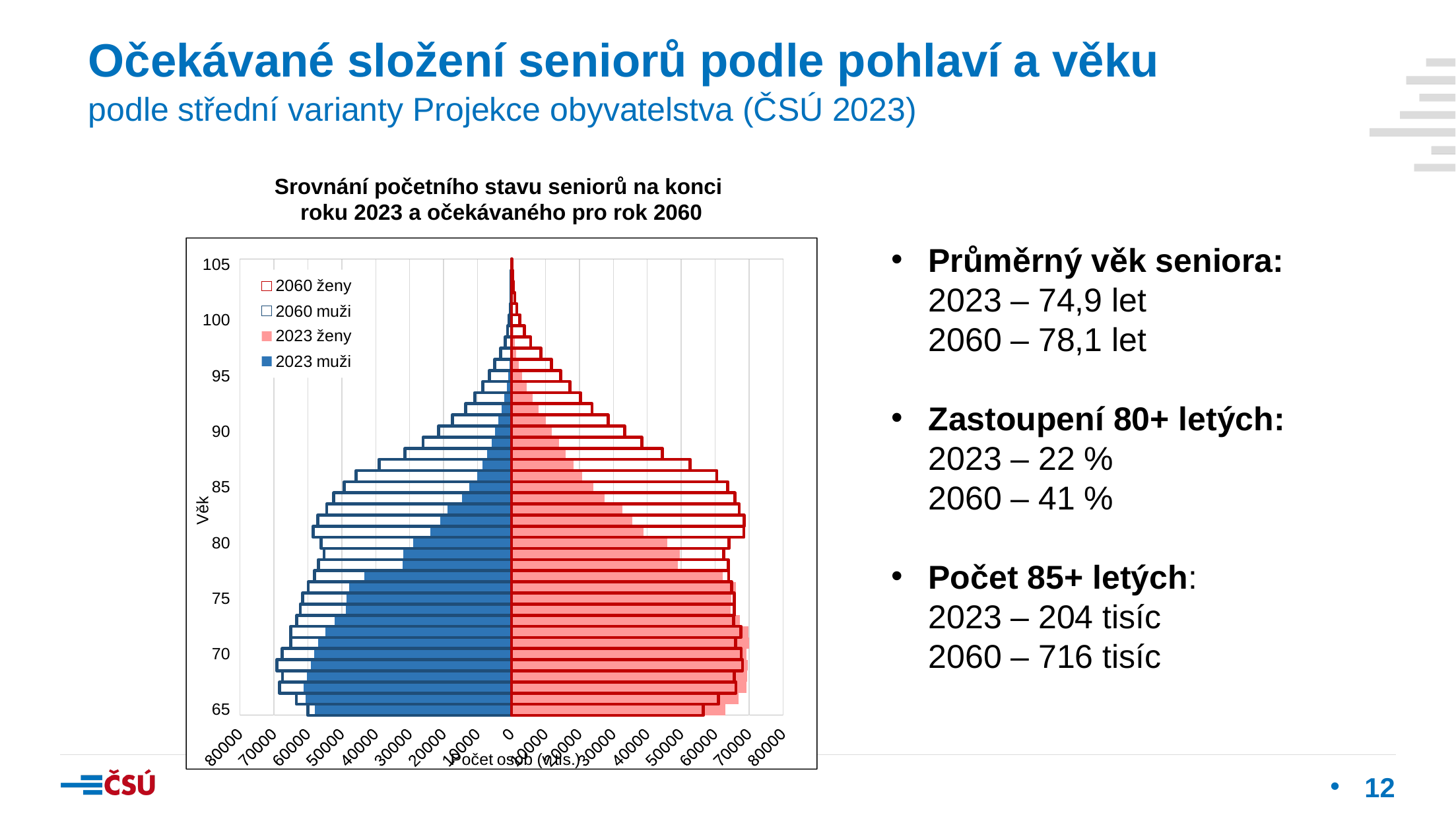

Očekávané složení seniorů podle pohlaví a věku
podle střední varianty Projekce obyvatelstva (ČSÚ 2023)
Srovnání početního stavu seniorů na konci
roku 2023 a očekávaného pro rok 2060

### Chart

| Category | 2023 | 2060 | 2023 | 2060 |
|---|---|---|---|---|
| 65 | -57889.0 | -59991.0 | 63050.0 | 56540.0 |
|  | -60735.0 | -63395.0 | 66943.0 | 61034.0 |
|  | -61282.0 | -68359.0 | 69323.0 | 66131.0 |
|  | -60298.0 | -67476.0 | 69426.0 | 65573.0 |
|  | -59034.0 | -69178.0 | 69595.0 | 68066.0 |
| 70 | -58084.0 | -67624.0 | 69249.0 | 67698.0 |
|  | -56987.0 | -65073.0 | 69948.0 | 66036.0 |
|  | -54884.0 | -65038.0 | 69820.0 | 67607.0 |
|  | -52227.0 | -63271.0 | 67324.0 | 65384.0 |
|  | -48903.0 | -62260.0 | 64604.0 | 65606.0 |
| 75 | -48623.0 | -61550.0 | 64826.0 | 65585.0 |
|  | -47790.0 | -59898.0 | 66229.0 | 64823.0 |
|  | -43317.0 | -58094.0 | 62209.0 | 63989.0 |
|  | -32195.0 | -56901.0 | 49087.0 | 63835.0 |
|  | -31939.0 | -55228.0 | 49530.0 | 62554.0 |
| 80 | -28982.0 | -56077.0 | 45939.0 | 64074.0 |
|  | -23870.0 | -58481.0 | 38962.0 | 68468.0 |
|  | -20921.0 | -57095.0 | 35529.0 | 68499.0 |
|  | -18820.0 | -54452.0 | 32663.0 | 67078.0 |
|  | -14617.0 | -52359.0 | 27332.0 | 65762.0 |
| 85 | -12388.0 | -49266.0 | 24138.0 | 63705.0 |
|  | -10069.0 | -45755.0 | 20717.0 | 60473.0 |
|  | -8571.0 | -39065.0 | 18379.0 | 52642.0 |
|  | -7188.0 | -31388.0 | 15954.0 | 44379.0 |
|  | -5879.0 | -26042.0 | 13996.0 | 38354.0 |
| 90 | -4806.0 | -21444.0 | 11866.0 | 33301.0 |
|  | -3881.0 | -17409.0 | 10030.0 | 28457.0 |
|  | -2936.0 | -13543.0 | 7928.0 | 23751.0 |
|  | -2217.0 | -10861.0 | 6252.0 | 20342.0 |
|  | -1371.0 | -8470.0 | 4401.0 | 17218.0 |
| 95 | -926.0 | -6538.0 | 3160.0 | 14447.0 |
|  | -560.0 | -4904.0 | 2083.0 | 11798.0 |
|  | -393.0 | -3237.0 | 1453.0 | 8661.0 |
|  | -209.0 | -1902.0 | 970.0 | 5650.0 |
|  | -102.0 | -1143.0 | 603.0 | 3839.0 |
| 100 | -61.0 | -656.0 | 393.0 | 2467.0 |
|  | -31.0 | -356.0 | 193.0 | 1538.0 |
|  | -11.0 | -196.0 | 126.0 | 990.0 |
|  | -9.0 | -101.0 | 40.0 | 593.0 |
|  | -4.0 | -47.0 | 26.0 | 326.0 |
| 105 | -1.0 | -20.0 | 8.0 | 164.0 |
Průměrný věk seniora:
2023 – 74,9 let
2060 – 78,1 let

Zastoupení 80+ letých:
2023 – 22 %
2060 – 41 %

Počet 85+ letých:
2023 – 204 tisíc
2060 – 716 tisíc
12